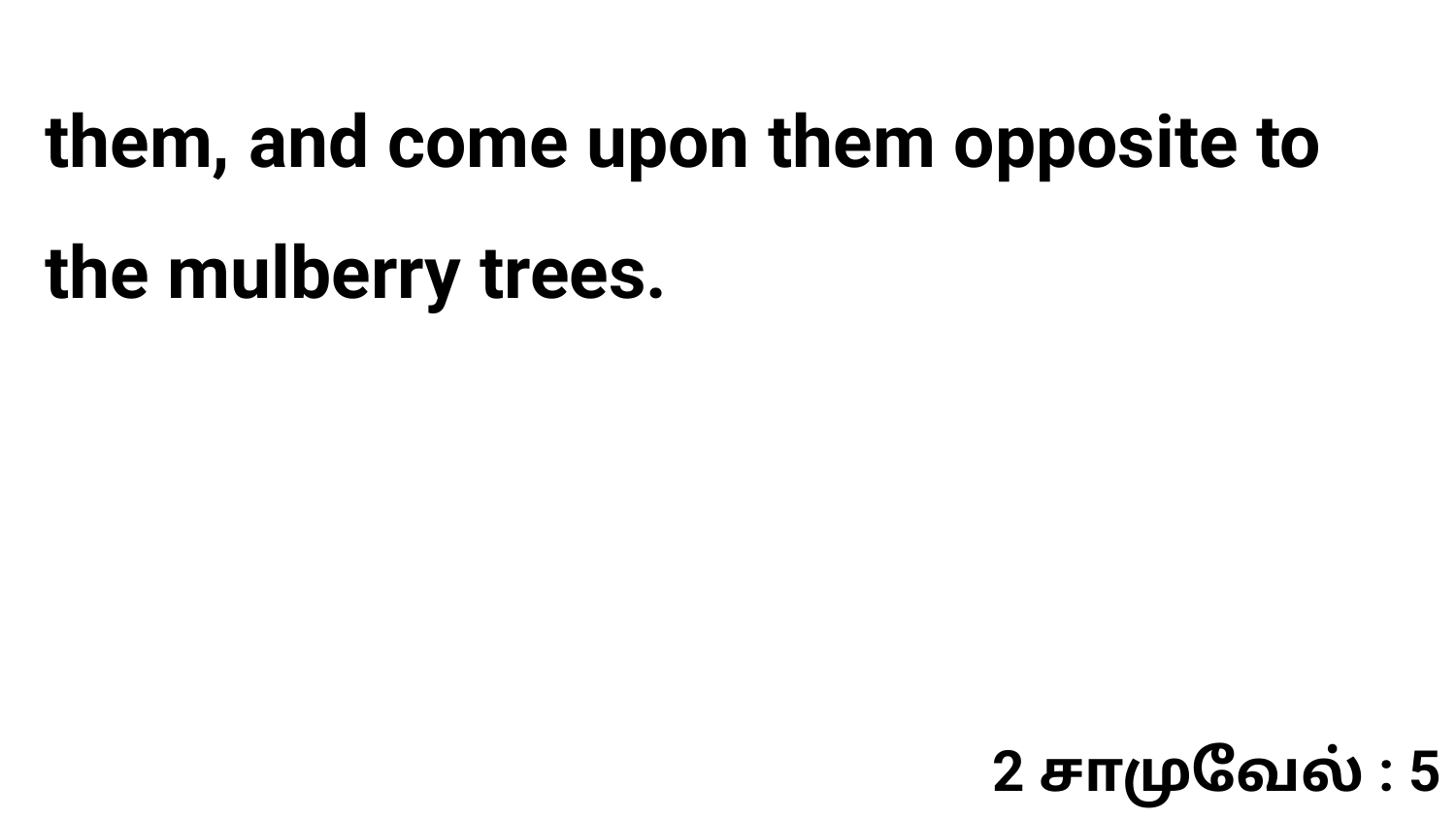

them, and come upon them opposite to the mulberry trees.
2 சாமுவேல் : 5